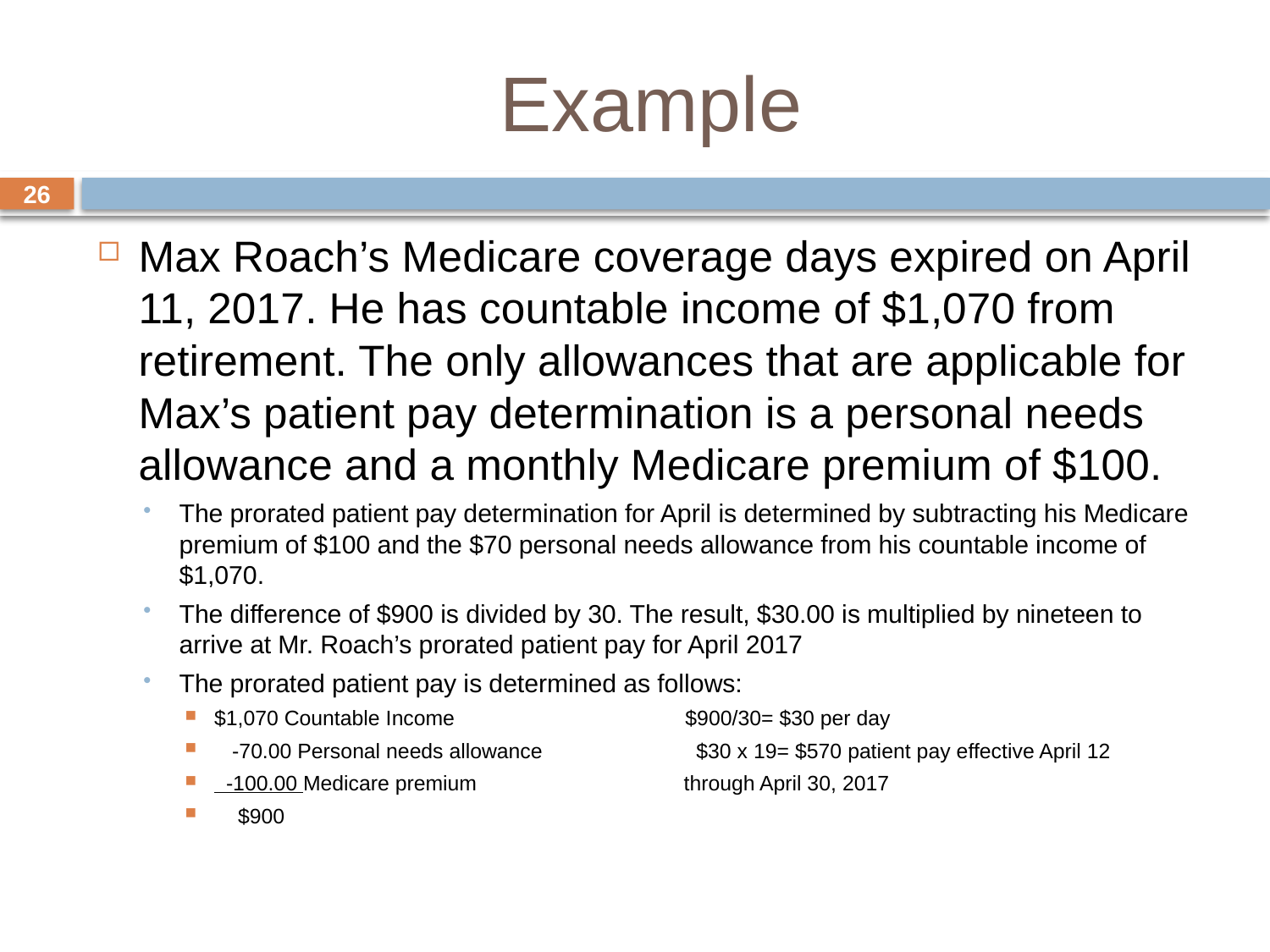

# Example
26
Max Roach’s Medicare coverage days expired on April 11, 2017. He has countable income of $1,070 from retirement. The only allowances that are applicable for Max’s patient pay determination is a personal needs allowance and a monthly Medicare premium of $100.
The prorated patient pay determination for April is determined by subtracting his Medicare premium of $100 and the $70 personal needs allowance from his countable income of $1,070.
The difference of $900 is divided by 30. The result, $30.00 is multiplied by nineteen to arrive at Mr. Roach’s prorated patient pay for April 2017
The prorated patient pay is determined as follows:
$1,070 Countable Income                                       $900/30= $30 per day
   -70.00 Personal needs allowance                          $30 x 19= $570 patient pay effective April 12
  -100.00 Medicare premium                                   through April 30, 2017
    $900